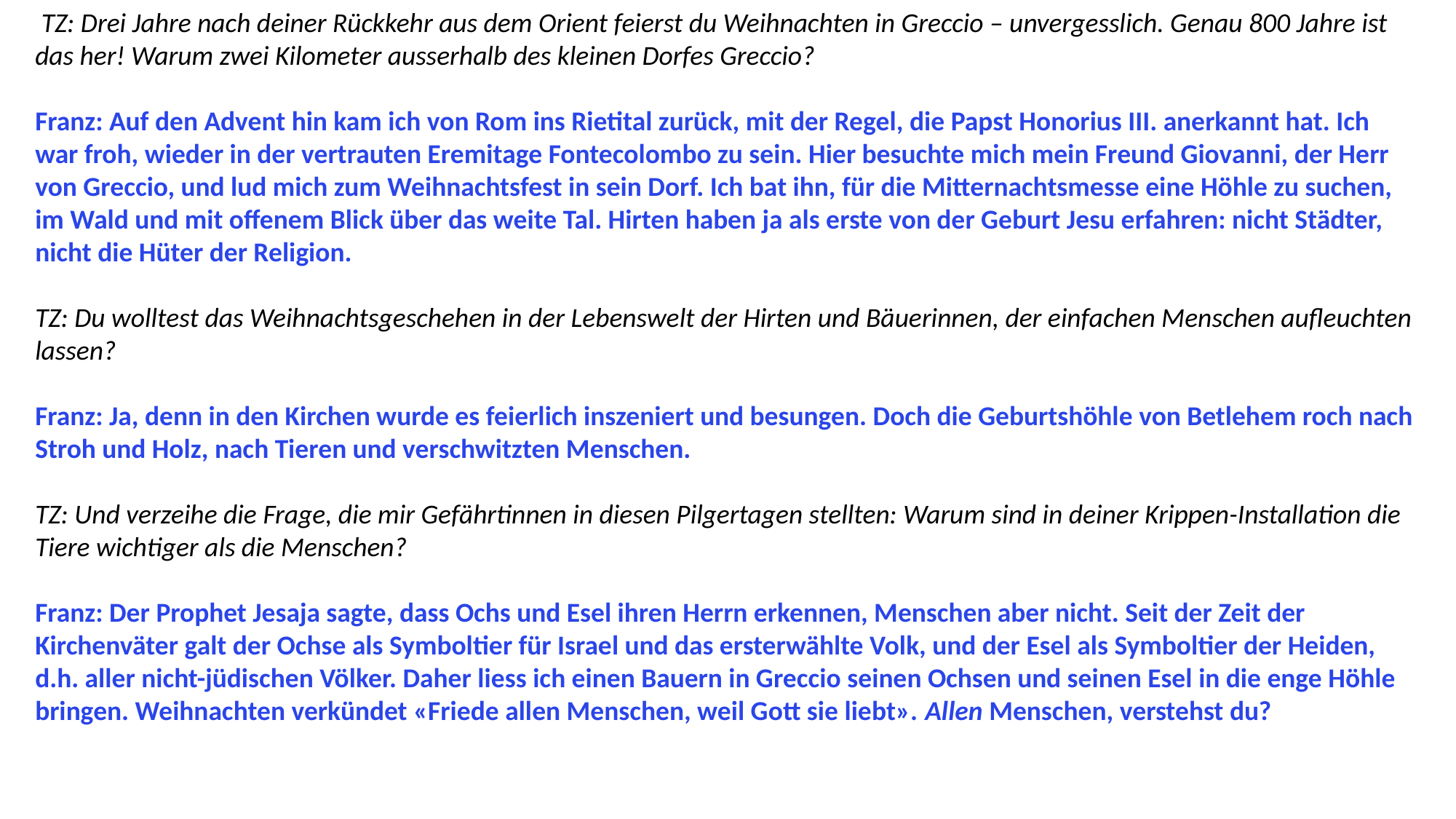

TZ: Drei Jahre nach deiner Rückkehr aus dem Orient feierst du Weihnachten in Greccio – unvergesslich. Genau 800 Jahre ist das her! Warum zwei Kilometer ausserhalb des kleinen Dorfes Greccio?

Franz: Auf den Advent hin kam ich von Rom ins Rietital zurück, mit der Regel, die Papst Honorius III. anerkannt hat. Ich war froh, wieder in der vertrauten Eremitage Fontecolombo zu sein. Hier besuchte mich mein Freund Giovanni, der Herr von Greccio, und lud mich zum Weihnachtsfest in sein Dorf. Ich bat ihn, für die Mitternachtsmesse eine Höhle zu suchen, im Wald und mit offenem Blick über das weite Tal. Hirten haben ja als erste von der Geburt Jesu erfahren: nicht Städter, nicht die Hüter der Religion.

TZ: Du wolltest das Weihnachtsgeschehen in der Lebenswelt der Hirten und Bäuerinnen, der einfachen Menschen aufleuchten lassen?

Franz: Ja, denn in den Kirchen wurde es feierlich inszeniert und besungen. Doch die Geburtshöhle von Betlehem roch nach Stroh und Holz, nach Tieren und verschwitzten Menschen.

TZ: Und verzeihe die Frage, die mir Gefährtinnen in diesen Pilgertagen stellten: Warum sind in deiner Krippen-Installation die Tiere wichtiger als die Menschen?

Franz: Der Prophet Jesaja sagte, dass Ochs und Esel ihren Herrn erkennen, Menschen aber nicht. Seit der Zeit der Kirchenväter galt der Ochse als Symboltier für Israel und das ersterwählte Volk, und der Esel als Symboltier der Heiden, d.h. aller nicht-jüdischen Völker. Daher liess ich einen Bauern in Greccio seinen Ochsen und seinen Esel in die enge Höhle bringen. Weihnachten verkündet «Friede allen Menschen, weil Gott sie liebt». Allen Menschen, verstehst du?